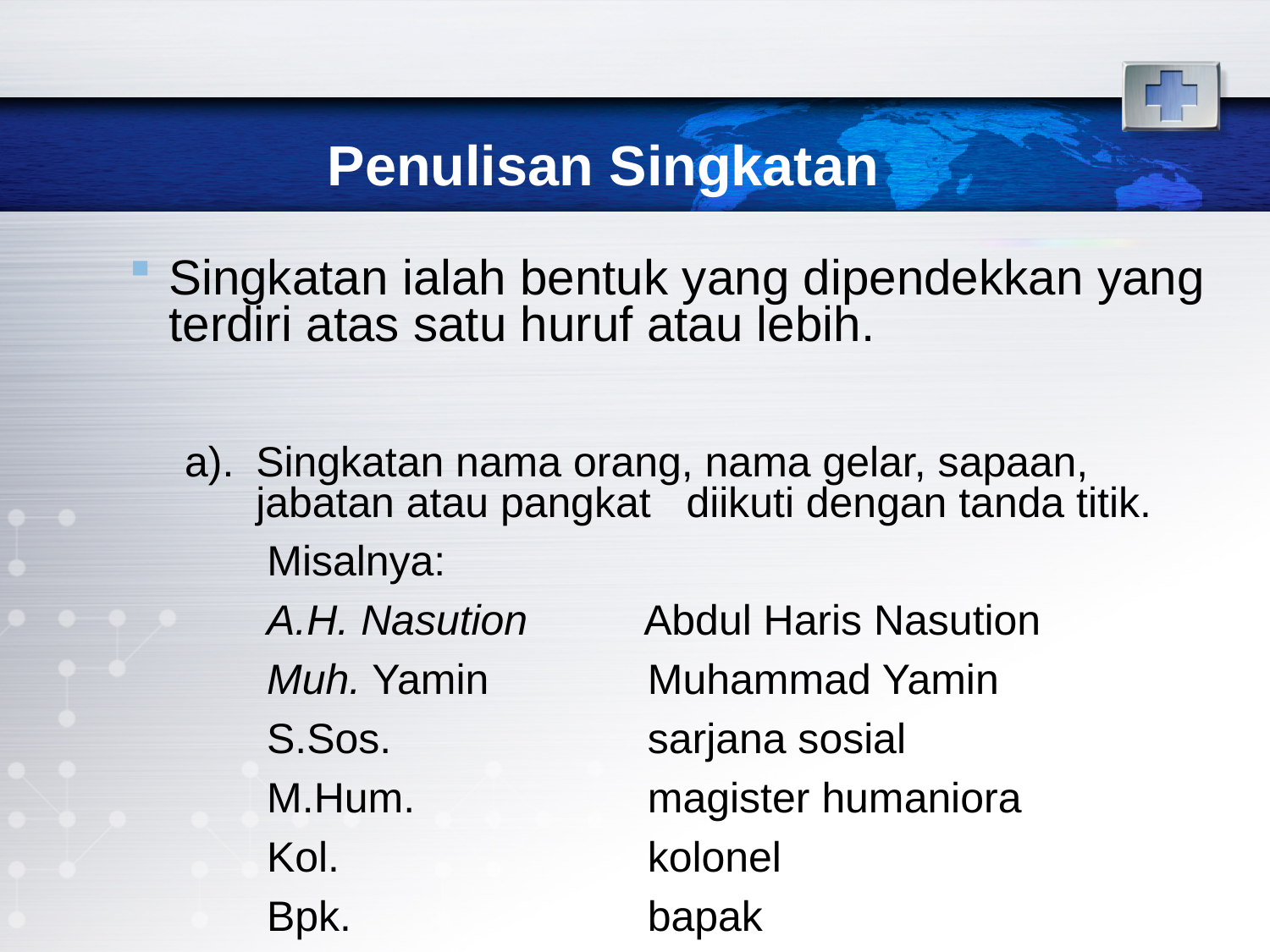

# Penulisan Singkatan
Singkatan ialah bentuk yang dipendekkan yang terdiri atas satu huruf atau lebih.

a).	Singkatan nama orang, nama gelar, sapaan, jabatan atau pangkat   diikuti dengan tanda titik.
                 Misalnya:
       A.H. Nasution          Abdul Haris Nasution
       Muh. Yamin	       Muhammad Yamin
       S.Sos.	       sarjana sosial
       M.Hum.	       magister humaniora
       Kol.	       kolonel
       Bpk.	       bapak